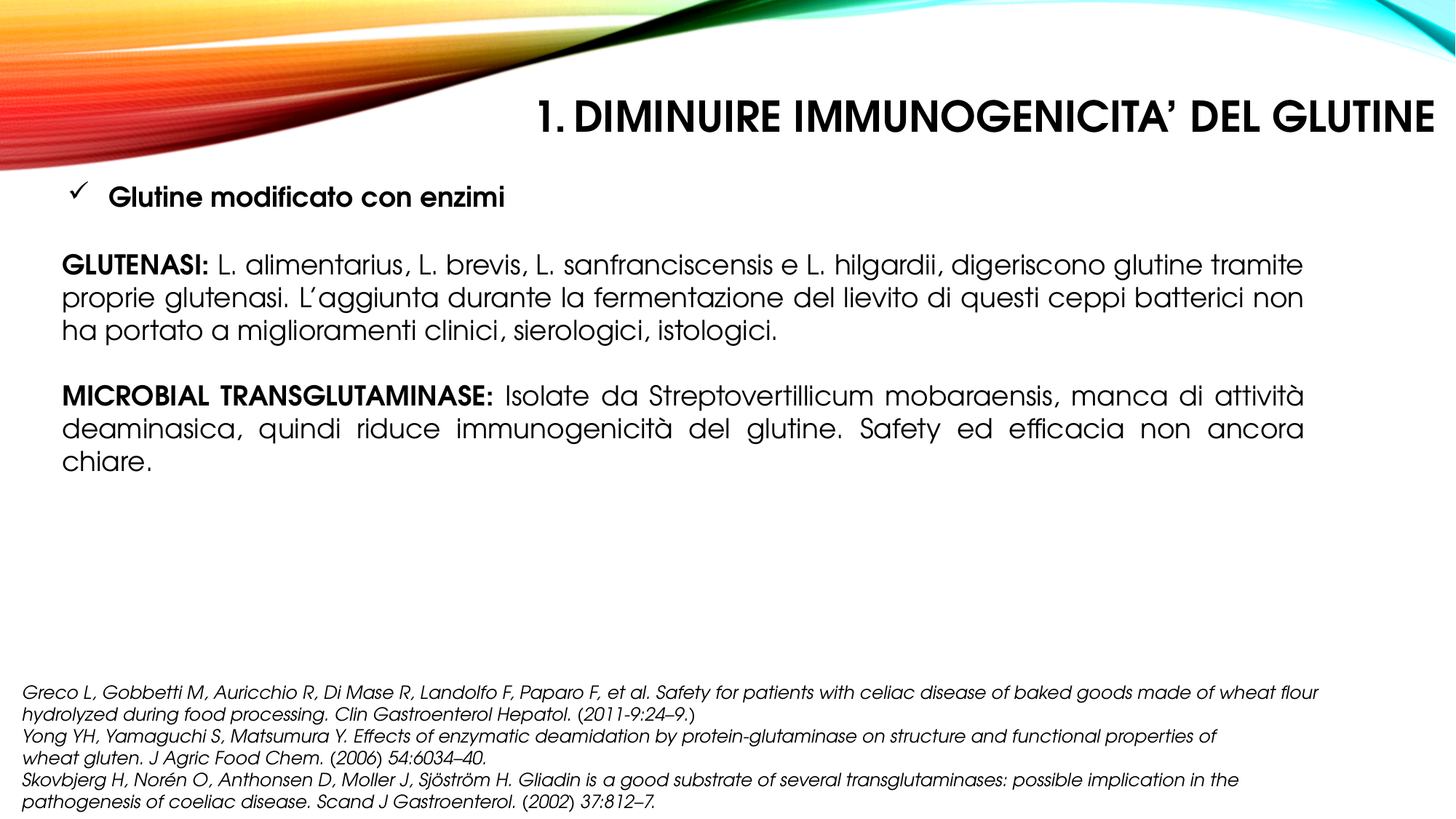

DIMINUIRE IMMUNOGENICITA’ DEL GLUTINE
Glutine modificato con enzimi

GLUTENASI: L. alimentarius, L. brevis, L. sanfranciscensis e L. hilgardii, digeriscono glutine tramite proprie glutenasi. L’aggiunta durante la fermentazione del lievito di questi ceppi batterici non ha portato a miglioramenti clinici, sierologici, istologici.

MICROBIAL TRANSGLUTAMINASE: Isolate da Streptovertillicum mobaraensis, manca di attività deaminasica, quindi riduce immunogenicità del glutine. Safety ed efficacia non ancora chiare.
Greco L, Gobbetti M, Auricchio R, Di Mase R, Landolfo F, Paparo F, et al. Safety for patients with celiac disease of baked goods made of wheat flour hydrolyzed during food processing. Clin Gastroenterol Hepatol. (2011-9:24–9.)
Yong YH, Yamaguchi S, Matsumura Y. Effects of enzymatic deamidation by protein-glutaminase on structure and functional properties of
wheat gluten. J Agric Food Chem. (2006) 54:6034–40.
Skovbjerg H, Norén O, Anthonsen D, Moller J, Sjöström H. Gliadin is a good substrate of several transglutaminases: possible implication in the
pathogenesis of coeliac disease. Scand J Gastroenterol. (2002) 37:812–7.